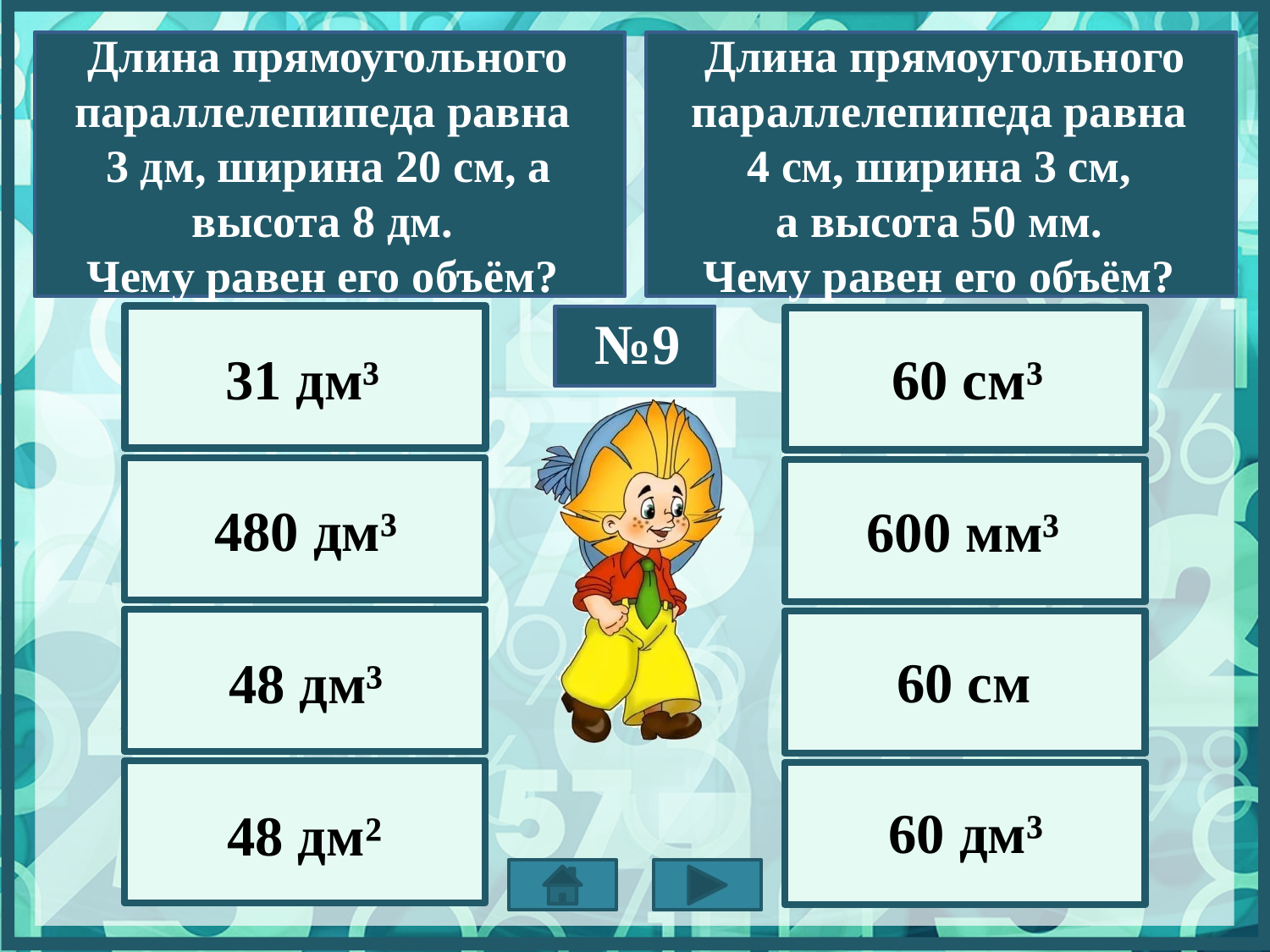

Длина прямоугольного параллелепипеда равна
4 см, ширина 3 см,
а высота 50 мм.
Чему равен его объём?
Длина прямоугольного параллелепипеда равна
3 дм, ширина 20 см, а высота 8 дм.
Чему равен его объём?
№9
31 дм³
60 см³
480 дм³
600 мм³
48 дм³
60 см
60 дм³
48 дм²